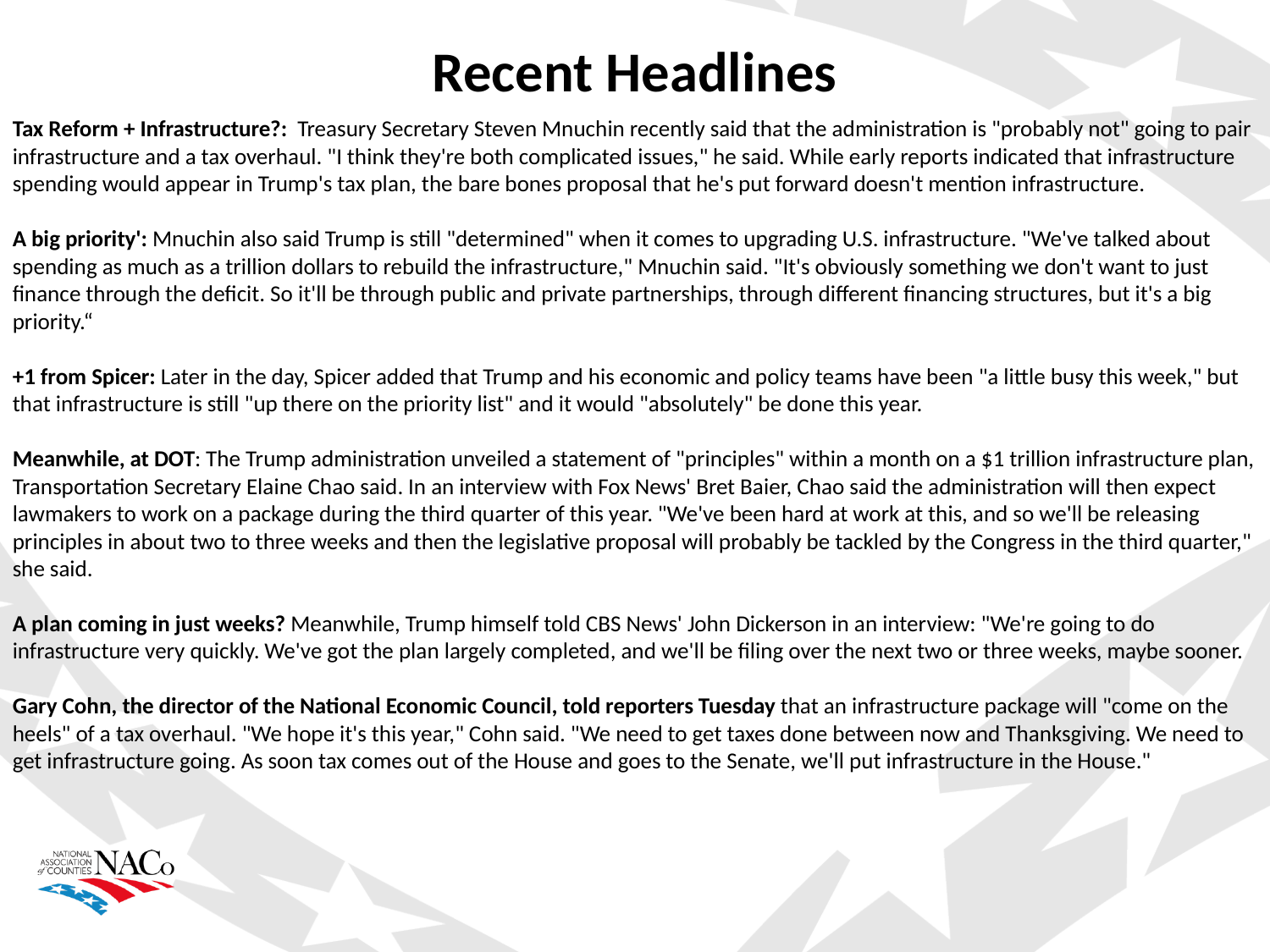

Recent Headlines

Tax Reform + Infrastructure?:  Treasury Secretary Steven Mnuchin recently said that the administration is "probably not" going to pair infrastructure and a tax overhaul. "I think they're both complicated issues," he said. While early reports indicated that infrastructure spending would appear in Trump's tax plan, the bare bones proposal that he's put forward doesn't mention infrastructure.

A big priority': Mnuchin also said Trump is still "determined" when it comes to upgrading U.S. infrastructure. "We've talked about spending as much as a trillion dollars to rebuild the infrastructure," Mnuchin said. "It's obviously something we don't want to just finance through the deficit. So it'll be through public and private partnerships, through different financing structures, but it's a big priority.“

+1 from Spicer: Later in the day, Spicer added that Trump and his economic and policy teams have been "a little busy this week," but that infrastructure is still "up there on the priority list" and it would "absolutely" be done this year.

Meanwhile, at DOT: The Trump administration unveiled a statement of "principles" within a month on a $1 trillion infrastructure plan, Transportation Secretary Elaine Chao said. In an interview with Fox News' Bret Baier, Chao said the administration will then expect lawmakers to work on a package during the third quarter of this year. "We've been hard at work at this, and so we'll be releasing principles in about two to three weeks and then the legislative proposal will probably be tackled by the Congress in the third quarter," she said.

A plan coming in just weeks? Meanwhile, Trump himself told CBS News' John Dickerson in an interview: "We're going to do infrastructure very quickly. We've got the plan largely completed, and we'll be filing over the next two or three weeks, maybe sooner.

Gary Cohn, the director of the National Economic Council, told reporters Tuesday that an infrastructure package will "come on the heels" of a tax overhaul. "We hope it's this year," Cohn said. "We need to get taxes done between now and Thanksgiving. We need to get infrastructure going. As soon tax comes out of the House and goes to the Senate, we'll put infrastructure in the House."